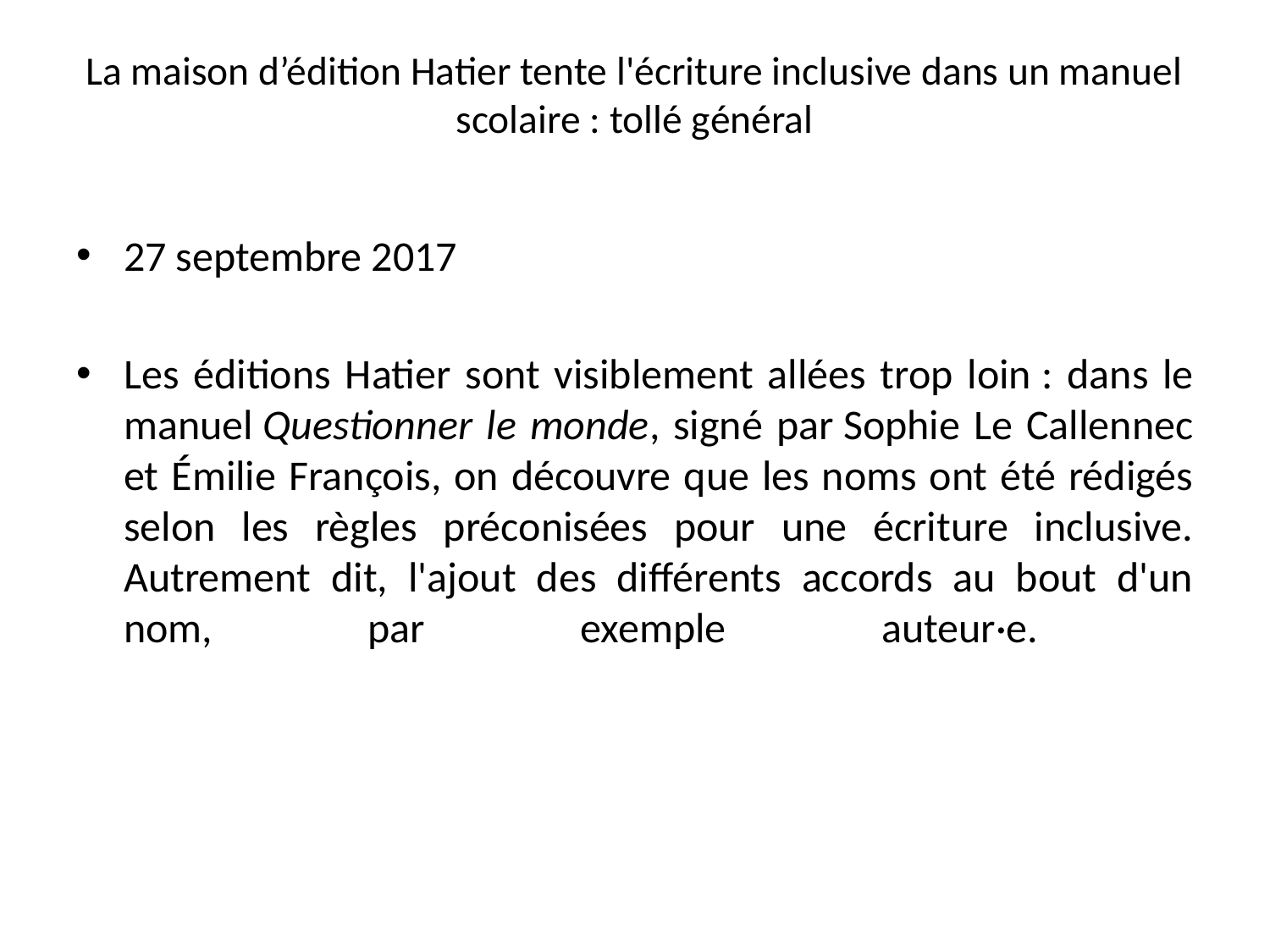

# La maison d’édition Hatier tente l'écriture inclusive dans un manuel scolaire : tollé général
27 septembre 2017

Les éditions Hatier sont visiblement allées trop loin : dans le manuel Questionner le monde, signé par Sophie Le Callennec et Émilie François, on découvre que les noms ont été rédigés selon les règles préconisées pour une écriture inclusive. Autrement dit, l'ajout des différents accords au bout d'un nom, par exemple auteur·e.